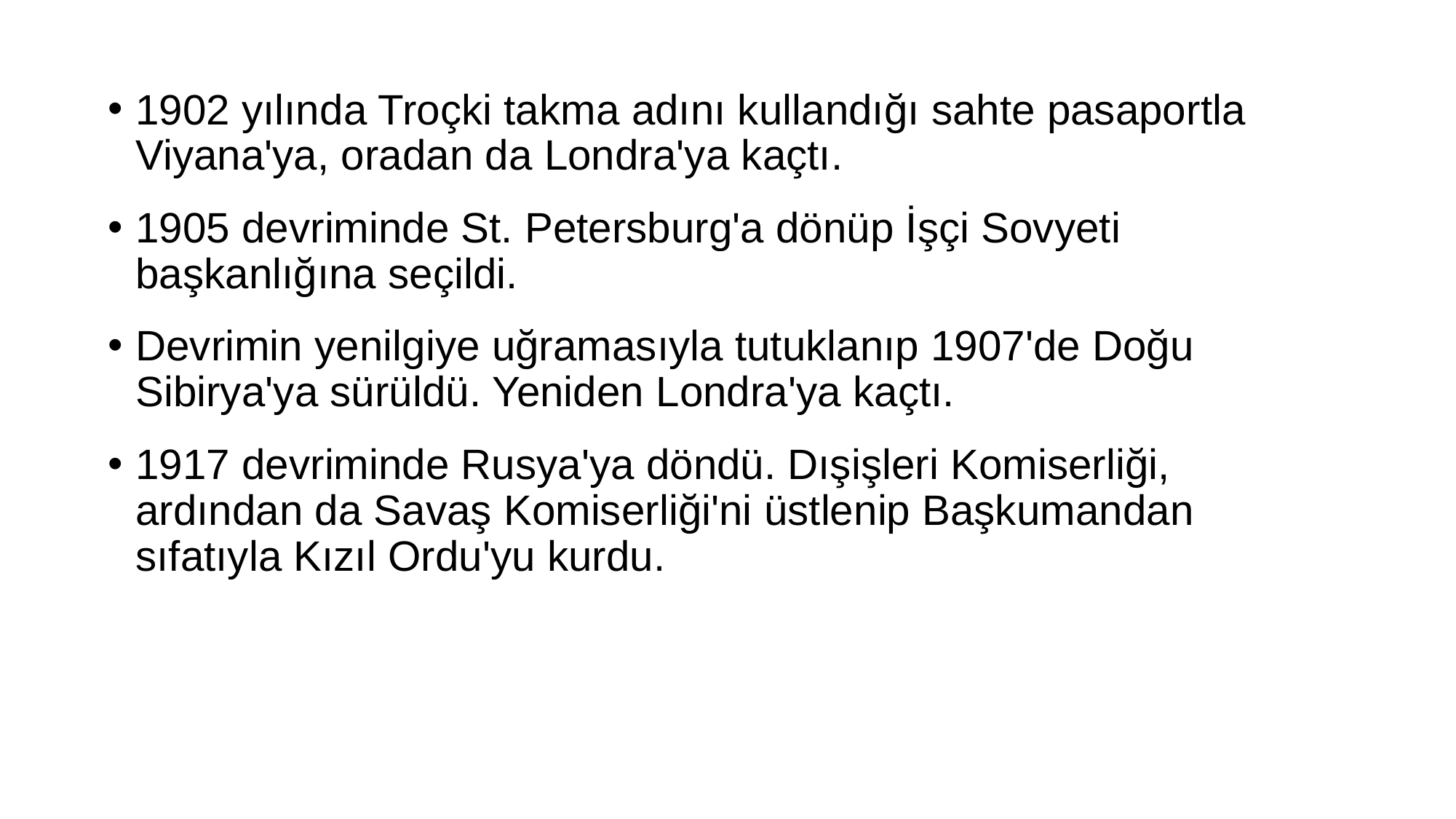

1902 yılında Troçki takma adını kullandığı sahte pasaportla Viyana'ya, oradan da Londra'ya kaçtı.
1905 devriminde St. Petersburg'a dönüp İşçi Sovyeti başkanlığına seçildi.
Devrimin yenilgiye uğramasıyla tutuklanıp 1907'de Doğu Sibirya'ya sürüldü. Yeniden Londra'ya kaçtı.
1917 devriminde Rusya'ya döndü. Dışişleri Komiserliği, ardından da Savaş Komiserliği'ni üstlenip Başkumandan sıfatıyla Kızıl Ordu'yu kurdu.